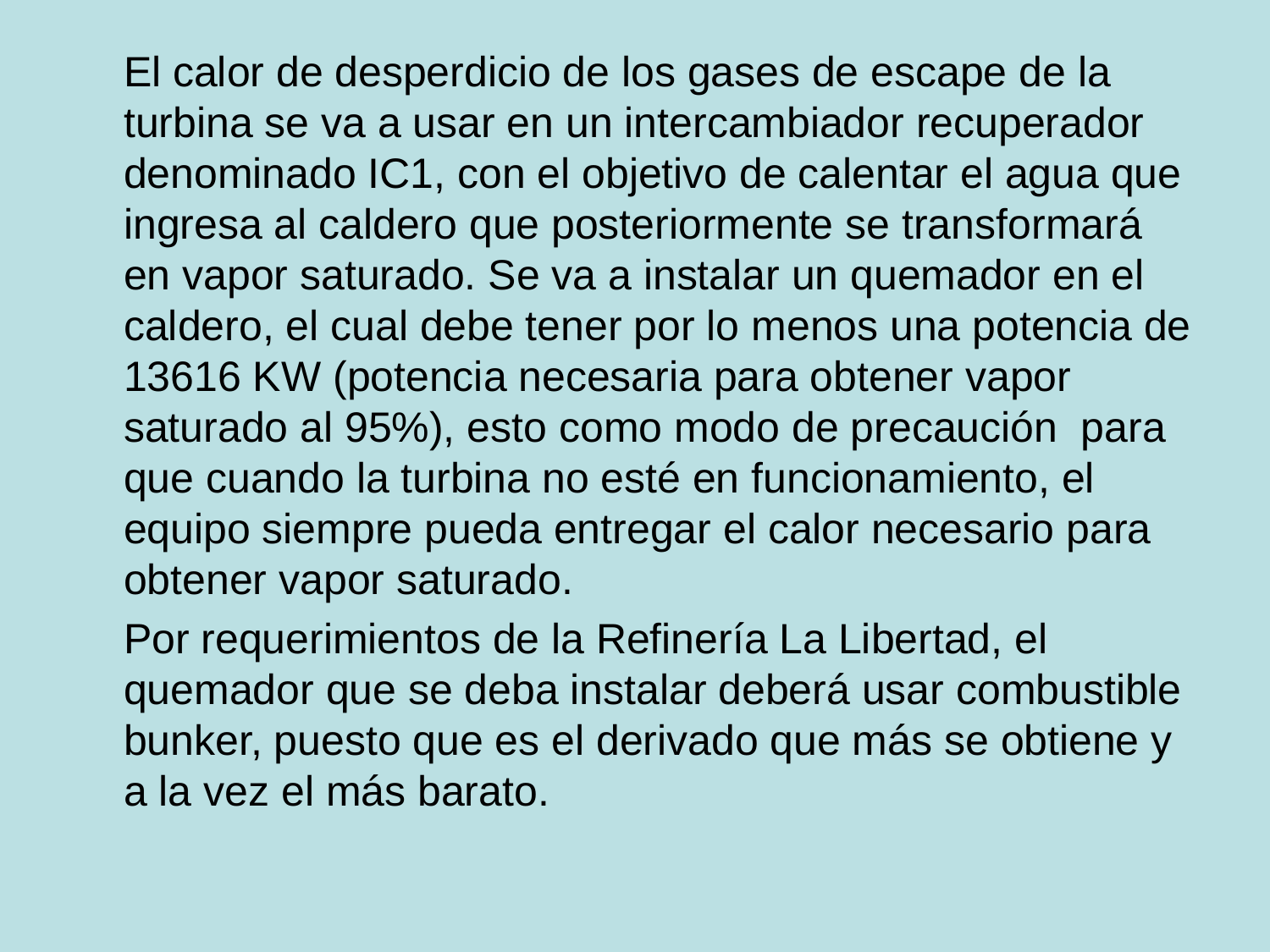

# El calor de desperdicio de los gases de escape de la turbina se va a usar en un intercambiador recuperador denominado IC1, con el objetivo de calentar el agua que ingresa al caldero que posteriormente se transformará en vapor saturado. Se va a instalar un quemador en el caldero, el cual debe tener por lo menos una potencia de 13616 KW (potencia necesaria para obtener vapor saturado al 95%), esto como modo de precaución  para que cuando la turbina no esté en funcionamiento, el equipo siempre pueda entregar el calor necesario para obtener vapor saturado.
    Por requerimientos de la Refinería La Libertad, el quemador que se deba instalar deberá usar combustible bunker, puesto que es el derivado que más se obtiene y a la vez el más barato.